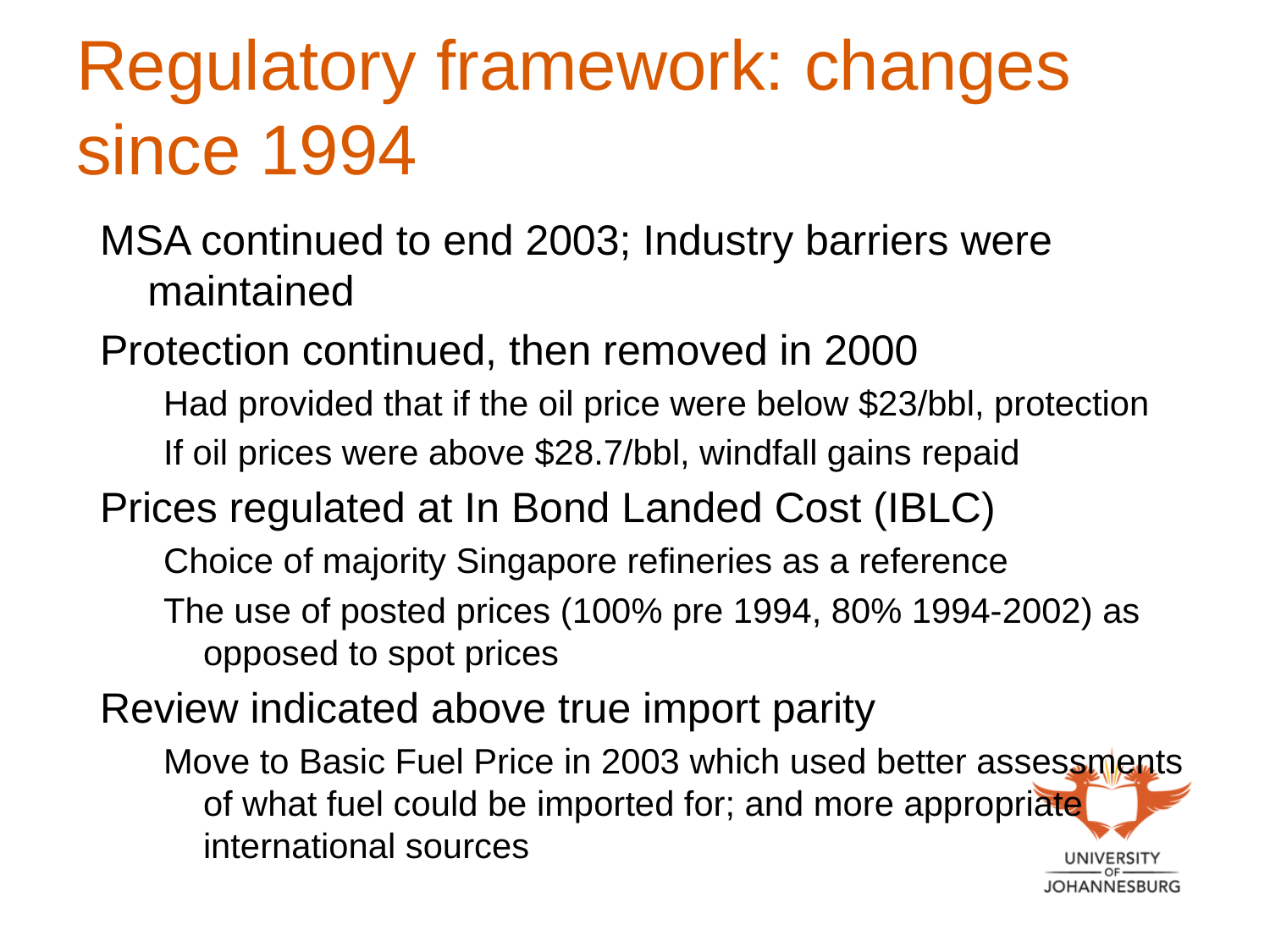

# Regulatory framework: changes since 1994
MSA continued to end 2003; Industry barriers were maintained
Protection continued, then removed in 2000
Had provided that if the oil price were below $23/bbl, protection
If oil prices were above $28.7/bbl, windfall gains repaid
Prices regulated at In Bond Landed Cost (IBLC)
Choice of majority Singapore refineries as a reference
The use of posted prices (100% pre 1994, 80% 1994-2002) as opposed to spot prices
Review indicated above true import parity
Move to Basic Fuel Price in 2003 which used better assessments of what fuel could be imported for; and more appropriate international sources